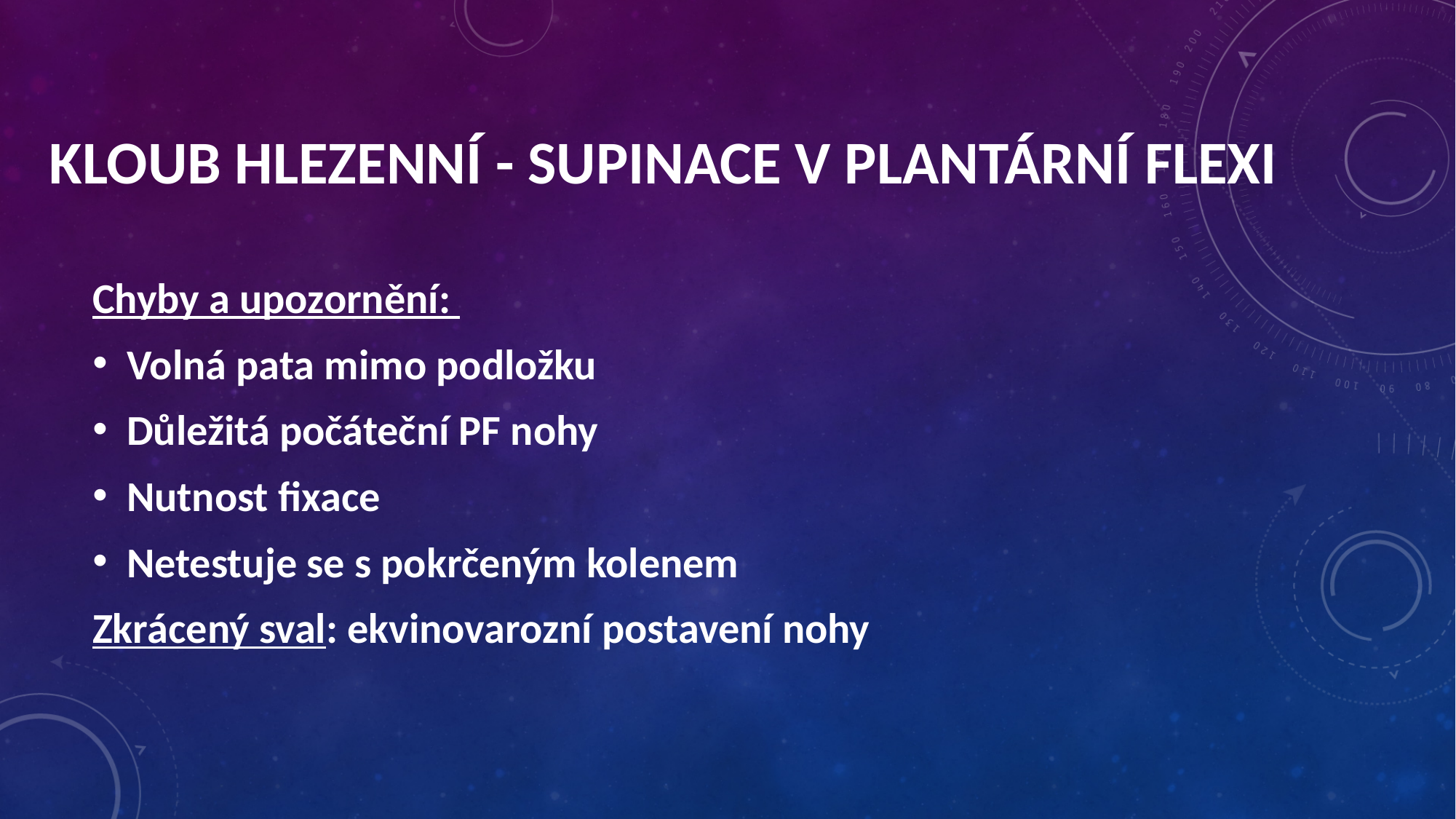

Kloub hlezenní - supinace v plantární flexi
Chyby a upozornění:
Volná pata mimo podložku
Důležitá počáteční PF nohy
Nutnost fixace
Netestuje se s pokrčeným kolenem
Zkrácený sval: ekvinovarozní postavení nohy